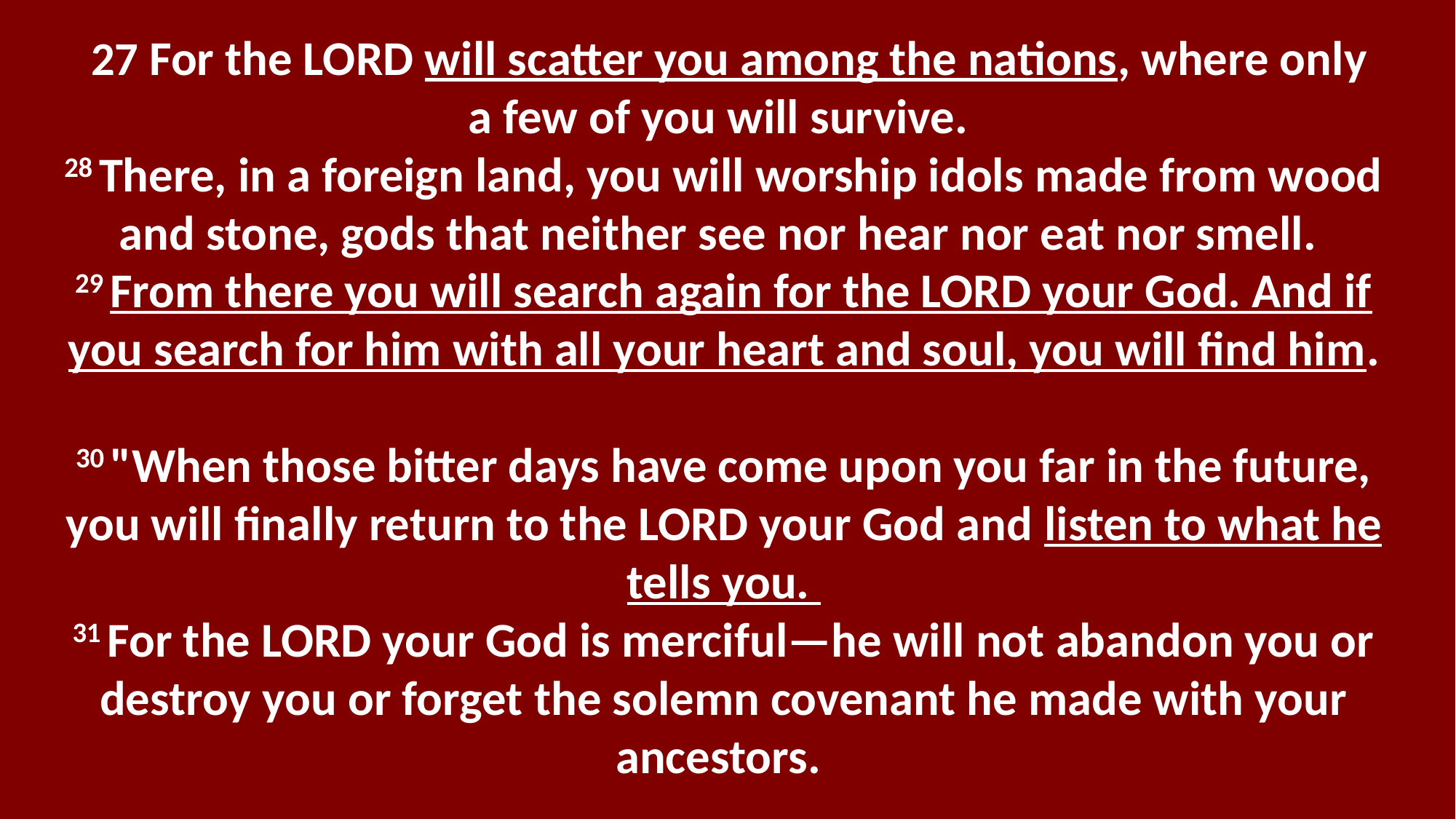

27 For the LORD will scatter you among the nations, where only a few of you will survive.
28 There, in a foreign land, you will worship idols made from wood and stone, gods that neither see nor hear nor eat nor smell.
29 From there you will search again for the LORD your God. And if you search for him with all your heart and soul, you will find him.
30 "When those bitter days have come upon you far in the future, you will finally return to the LORD your God and listen to what he tells you.
31 For the LORD your God is merciful—he will not abandon you or destroy you or forget the solemn covenant he made with your ancestors.